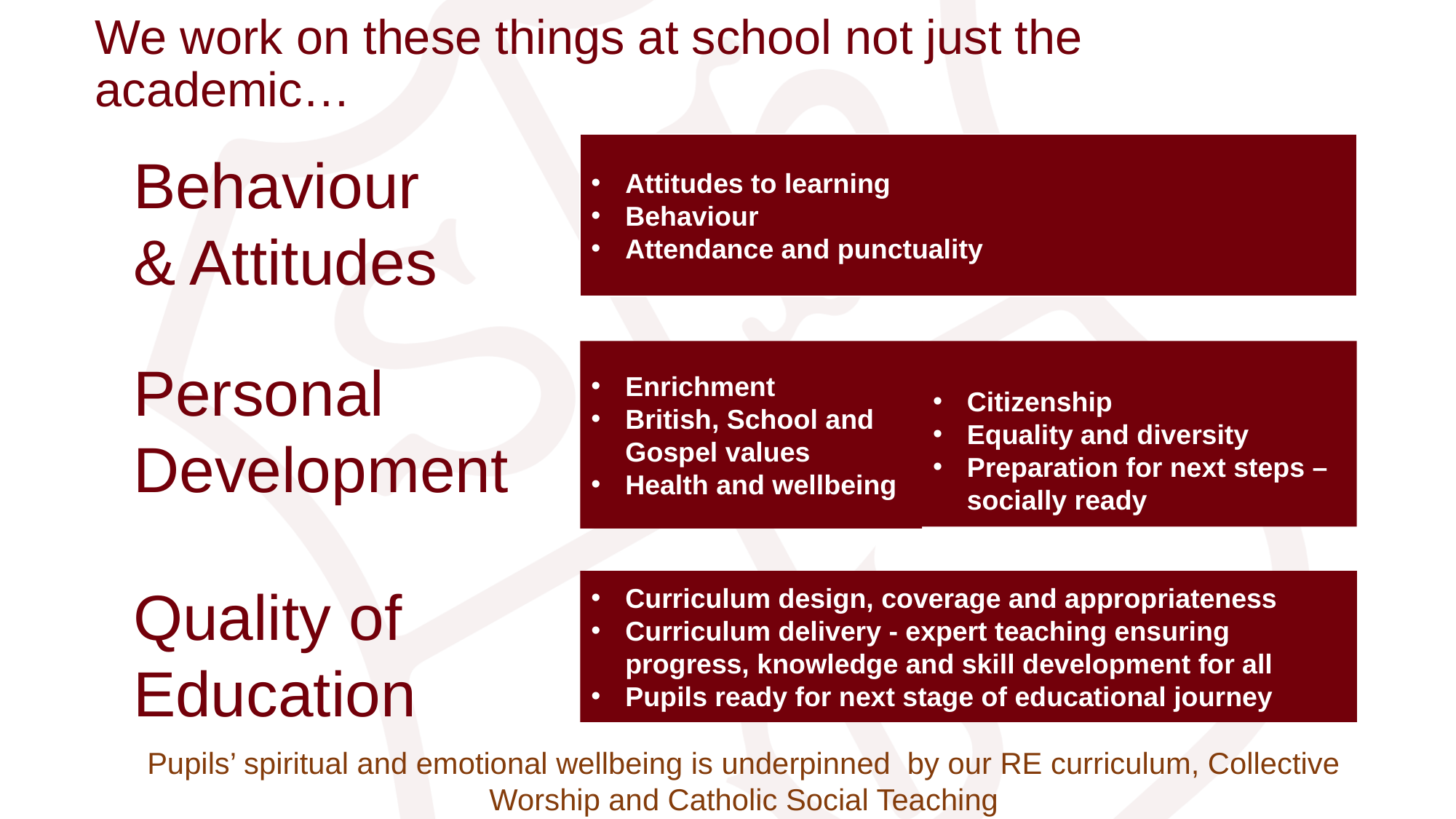

# We work on these things at school not just the academic…
Behaviour
& Attitudes
Attitudes to learning
Behaviour
Attendance and punctuality
Enrichment
British, School and Gospel values
Health and wellbeing

Citizenship
Equality and diversity
Preparation for next steps – socially ready
Personal
Development
Quality of
Education
Curriculum design, coverage and appropriateness
Curriculum delivery - expert teaching ensuring progress, knowledge and skill development for all
Pupils ready for next stage of educational journey
Pupils’ spiritual and emotional wellbeing is underpinned  by our RE curriculum, Collective Worship and Catholic Social Teaching